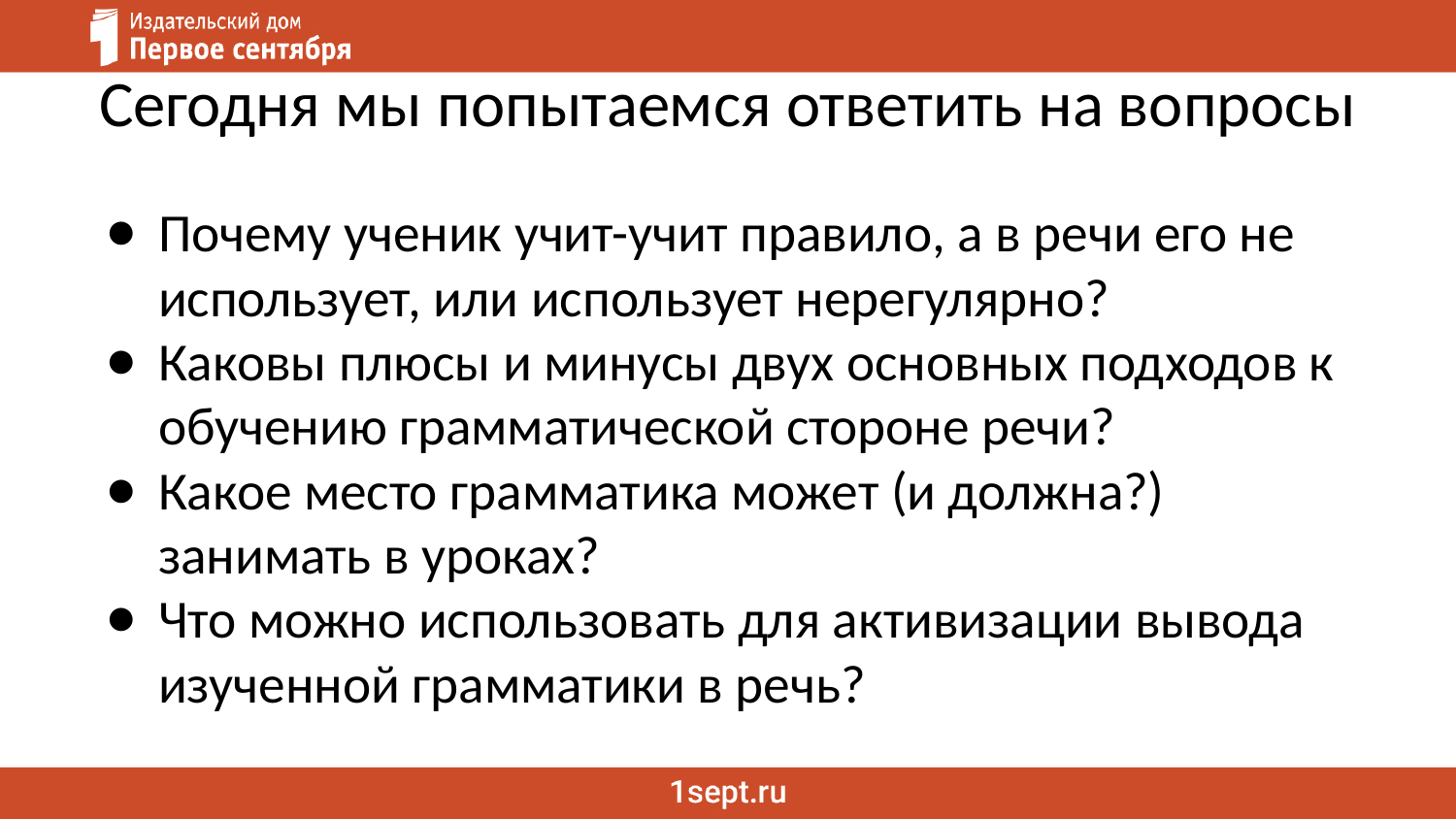

# Сегодня мы попытаемся ответить на вопросы
Почему ученик учит-учит правило, а в речи его не использует, или использует нерегулярно?
Каковы плюсы и минусы двух основных подходов к обучению грамматической стороне речи?
Какое место грамматика может (и должна?) занимать в уроках?
Что можно использовать для активизации вывода изученной грамматики в речь?